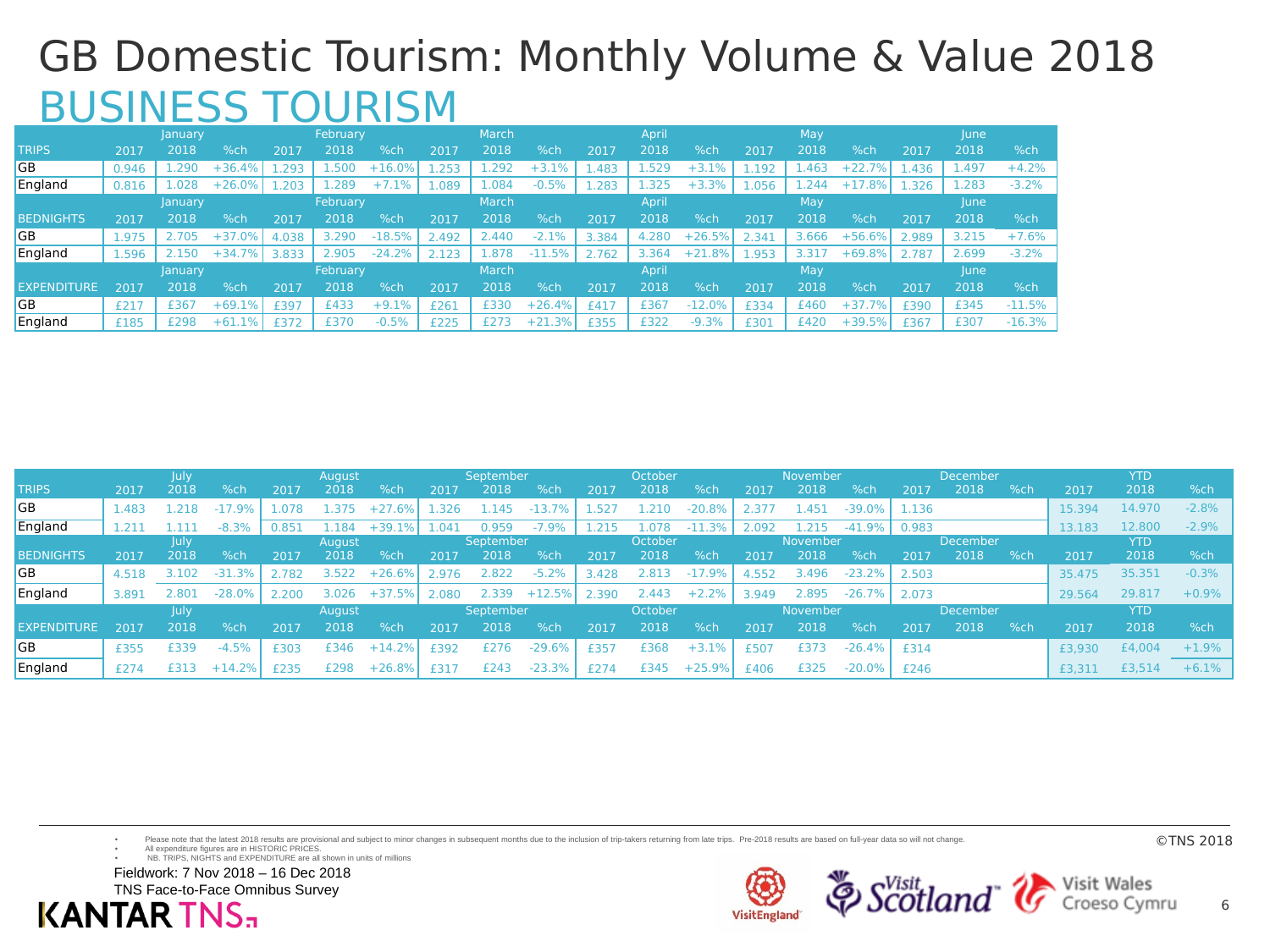

# GB Domestic Tourism: Monthly Volume & Value 2018 BUSINESS TOURISM
|  | January |  |  | February |  |  | March |  |  | April |  |  | May |  |  | June |  |  |
| --- | --- | --- | --- | --- | --- | --- | --- | --- | --- | --- | --- | --- | --- | --- | --- | --- | --- | --- |
| TRIPS | 2017 | 2018 | %ch | 2017 | 2018 | %ch | 2017 | 2018 | %ch | 2017 | 2018 | %ch | 2017 | 2018 | %ch | 2017 | 2018 | %ch |
| GB | 0.946 | 1.290 | +36.4% | 1.293 | 1.500 | +16.0% | 1.253 | 1.292 | +3.1% | 1.483 | 1.529 | +3.1% | 1.192 | 1.463 | +22.7% | 1.436 | 1.497 | +4.2% |
| England | 0.816 | 1.028 | +26.0% | 1.203 | 1.289 | +7.1% | 1.089 | 1.084 | -0.5% | 1.283 | 1.325 | +3.3% | 1.056 | 1.244 | +17.8% | 1.326 | 1.283 | -3.2% |
|  | January |  |  | February |  |  | March |  |  | April |  |  | May |  |  | June |  |  |
| BEDNIGHTS | 2017 | 2018 | %ch | 2017 | 2018 | %ch | 2017 | 2018 | %ch | 2017 | 2018 | %ch | 2017 | 2018 | %ch | 2017 | 2018 | %ch |
| GB | 1.975 | 2.705 | +37.0% | 4.038 | 3.290 | -18.5% | 2.492 | 2.440 | -2.1% | 3.384 | 4.280 | +26.5% | 2.341 | 3.666 | +56.6% | 2.989 | 3.215 | +7.6% |
| England | 1.596 | 2.150 | +34.7% | 3.833 | 2.905 | -24.2% | 2.123 | 1.878 | -11.5% | 2.762 | 3.364 | +21.8% | 1.953 | 3.317 | +69.8% | 2.787 | 2.699 | -3.2% |
|  | January |  |  | February |  |  | March |  |  | April |  |  | May |  |  | June |  |  |
| EXPENDITURE | 2017 | 2018 | %ch | 2017 | 2018 | %ch | 2017 | 2018 | %ch | 2017 | 2018 | %ch | 2017 | 2018 | %ch | 2017 | 2018 | %ch |
| GB | £217 | £367 | +69.1% | £397 | £433 | +9.1% | £261 | £330 | +26.4% | £417 | £367 | -12.0% | £334 | £460 | +37.7% | £390 | £345 | -11.5% |
| England | £185 | £298 | +61.1% | £372 | £370 | -0.5% | £225 | £273 | +21.3% | £355 | £322 | -9.3% | £301 | £420 | +39.5% | £367 | £307 | -16.3% |
|  | July |  |  | August |  |  | September |  |  | October |  |  | November |  |  | December |  |  | YTD |  |  |
| --- | --- | --- | --- | --- | --- | --- | --- | --- | --- | --- | --- | --- | --- | --- | --- | --- | --- | --- | --- | --- | --- |
| TRIPS | 2017 | 2018 | %ch | 2017 | 2018 | %ch | 2017 | 2018 | %ch | 2017 | 2018 | %ch | 2017 | 2018 | %ch | 2017 | 2018 | %ch | 2017 | 2018 | %ch |
| GB | 1.483 | 1.218 | -17.9% | 1.078 | 1.375 | +27.6% | 1.326 | 1.145 | -13.7% | 1.527 | 1.210 | -20.8% | 2.377 | 1.451 | -39.0% | 1.136 |  |  | 15.394 | 14.970 | -2.8% |
| England | 1.211 | 1.111 | -8.3% | 0.851 | 1.184 | +39.1% | 1.041 | 0.959 | -7.9% | 1.215 | 1.078 | -11.3% | 2.092 | 1.215 | -41.9% | 0.983 |  |  | 13.183 | 12.800 | -2.9% |
|  | July |  |  | August |  |  | September |  |  | October |  |  | November |  |  | December |  |  | YTD |  |  |
| BEDNIGHTS | 2017 | 2018 | %ch | 2017 | 2018 | %ch | 2017 | 2018 | %ch | 2017 | 2018 | %ch | 2017 | 2018 | %ch | 2017 | 2018 | %ch | 2017 | 2018 | %ch |
| GB | 4.518 | 3.102 | -31.3% | 2.782 | 3.522 | +26.6% | 2.976 | 2.822 | -5.2% | 3.428 | 2.813 | -17.9% | 4.552 | 3.496 | -23.2% | 2.503 |  |  | 35.475 | 35.351 | -0.3% |
| England | 3.891 | 2.801 | -28.0% | 2.200 | 3.026 | +37.5% | 2.080 | 2.339 | +12.5% | 2.390 | 2.443 | +2.2% | 3.949 | 2.895 | -26.7% | 2.073 |  |  | 29.564 | 29.817 | +0.9% |
|  | July |  |  | August |  |  | September |  |  | October |  |  | November |  |  | December |  |  | YTD |  |  |
| EXPENDITURE | 2017 | 2018 | %ch | 2017 | 2018 | %ch | 2017 | 2018 | %ch | 2017 | 2018 | %ch | 2017 | 2018 | %ch | 2017 | 2018 | %ch | 2017 | 2018 | %ch |
| GB | £355 | £339 | -4.5% | £303 | £346 | +14.2% | £392 | £276 | -29.6% | £357 | £368 | +3.1% | £507 | £373 | -26.4% | £314 |  |  | £3,930 | £4,004 | +1.9% |
| England | £274 | £313 | +14.2% | £235 | £298 | +26.8% | £317 | £243 | -23.3% | £274 | £345 | +25.9% | £406 | £325 | -20.0% | £246 |  |  | £3,311 | £3,514 | +6.1% |
Please note that the latest 2018 results are provisional and subject to minor changes in subsequent months due to the inclusion of trip-takers returning from late trips.  Pre-2018 results are based on full-year data so will not change.
All expenditure figures are in HISTORIC PRICES.
 NB. TRIPS, NIGHTS and EXPENDITURE are all shown in units of millions

Fieldwork: 7 Nov 2018 – 16 Dec 2018
TNS Face-to-Face Omnibus Survey
6